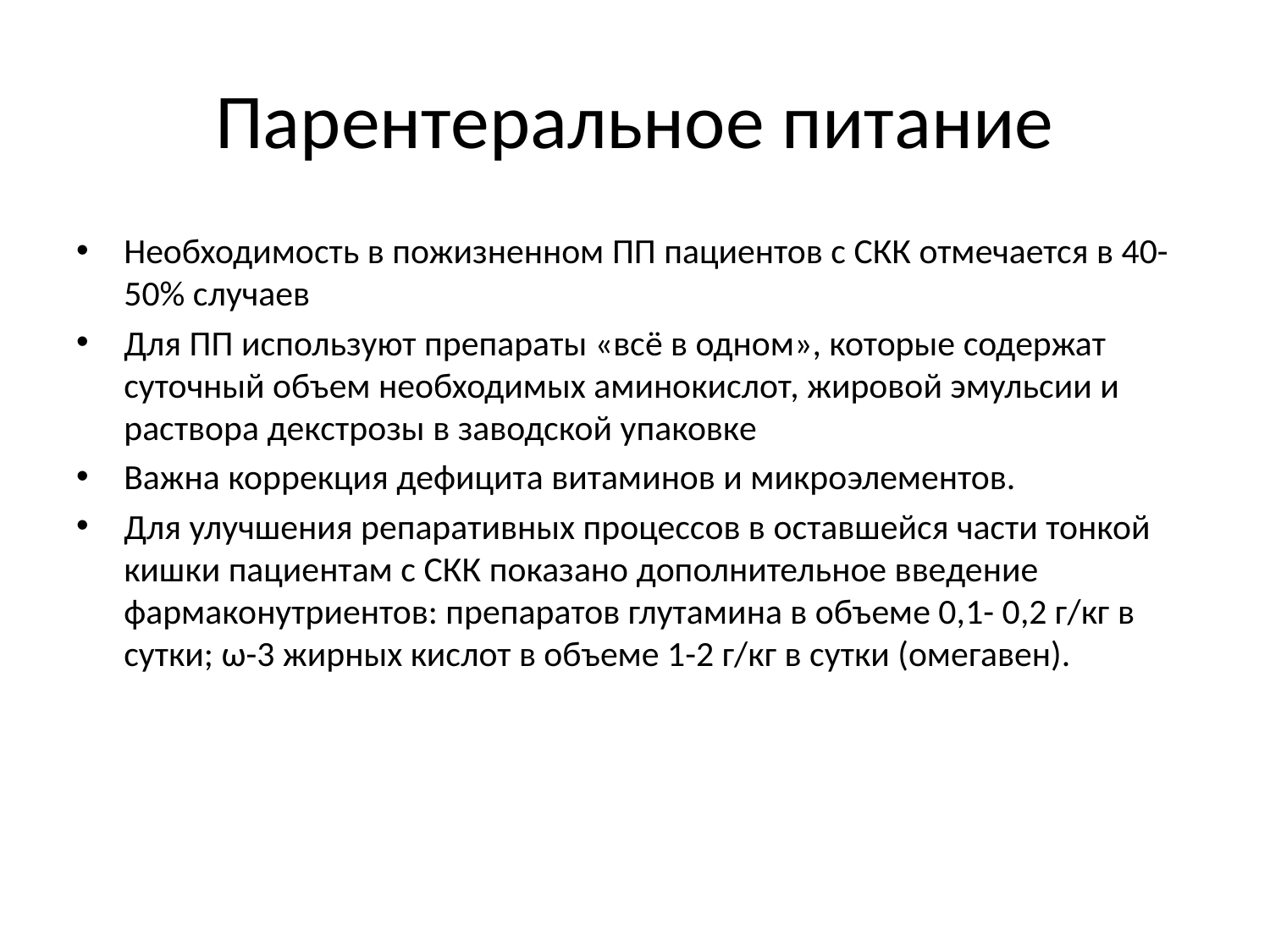

# Парентеральное питание
Необходимость в пожизненном ПП пациентов с СКК отмечается в 40-50% случаев
Для ПП используют препараты «всё в одном», которые содержат суточный объем необходимых аминокислот, жировой эмульсии и раствора декстрозы в заводской упаковке
Важна коррекция дефицита витаминов и микроэлементов.
Для улучшения репаративных процессов в оставшейся части тонкой кишки пациентам с СКК показано дополнительное введение фармаконутриентов: препаратов глутамина в объеме 0,1- 0,2 г/кг в сутки; ω-3 жирных кислот в объеме 1-2 г/кг в сутки (омегавен).